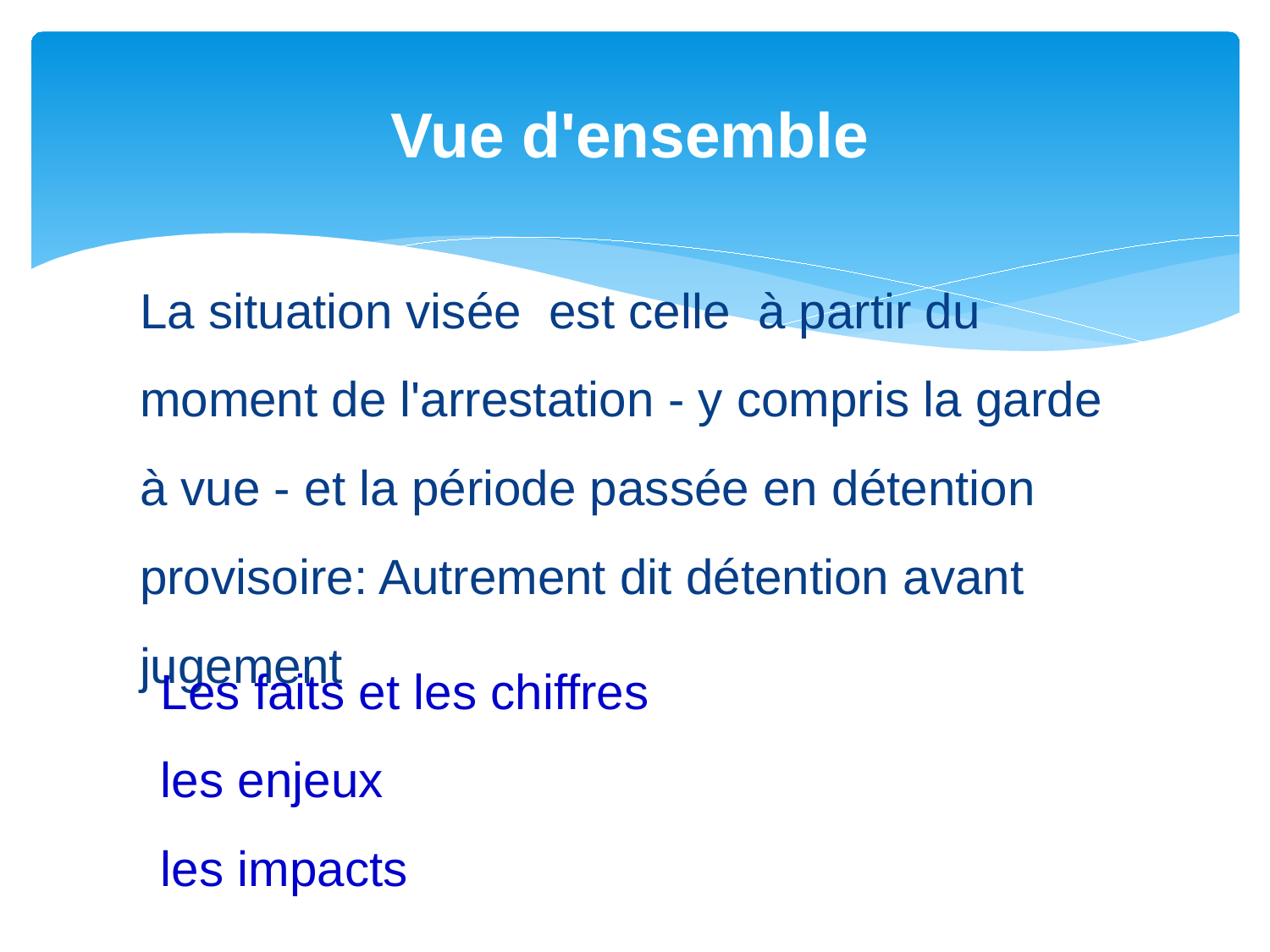

# Vue d'ensemble
La situation visée  est celle  à partir du moment de l'arrestation - y compris la garde à vue - et la période passée en détention provisoire: Autrement dit détention avant jugement

Les faits et les chiffres
les enjeux
les impacts